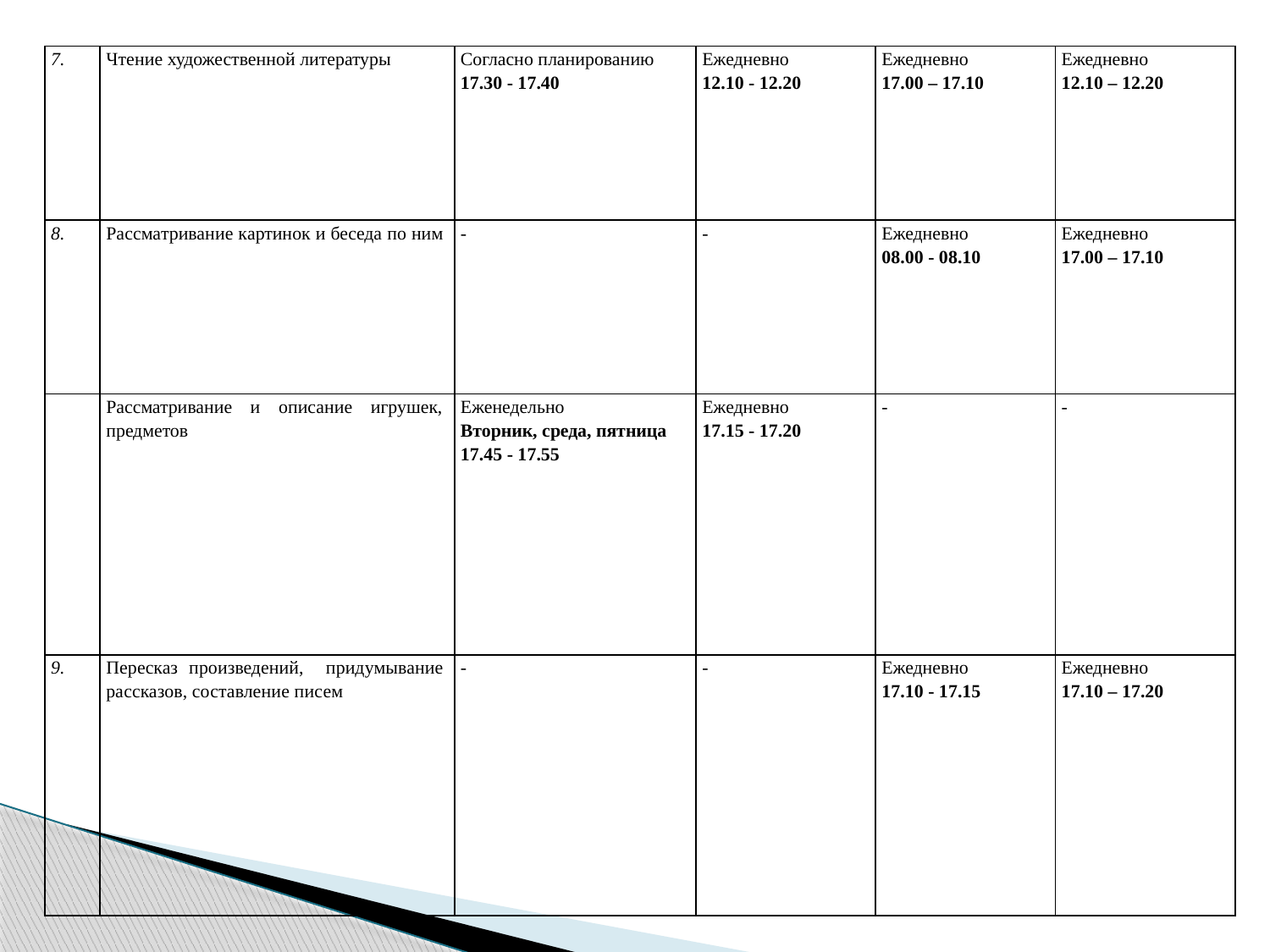

| 7. | Чтение художественной литературы | Согласно планированию 17.30 - 17.40 | Ежедневно 12.10 - 12.20 | Ежедневно 17.00 – 17.10 | Ежедневно 12.10 – 12.20 |
| --- | --- | --- | --- | --- | --- |
| 8. | Рассматривание картинок и беседа по ним | - | - | Ежедневно 08.00 - 08.10 | Ежедневно 17.00 – 17.10 |
|  | Рассматривание и описание игрушек, предметов | Еженедельно Вторник, среда, пятница 17.45 - 17.55 | Ежедневно 17.15 - 17.20 | - | - |
| 9. | Пересказ произведений, придумывание рассказов, составление писем | - | - | Ежедневно 17.10 - 17.15 | Ежедневно 17.10 – 17.20 |